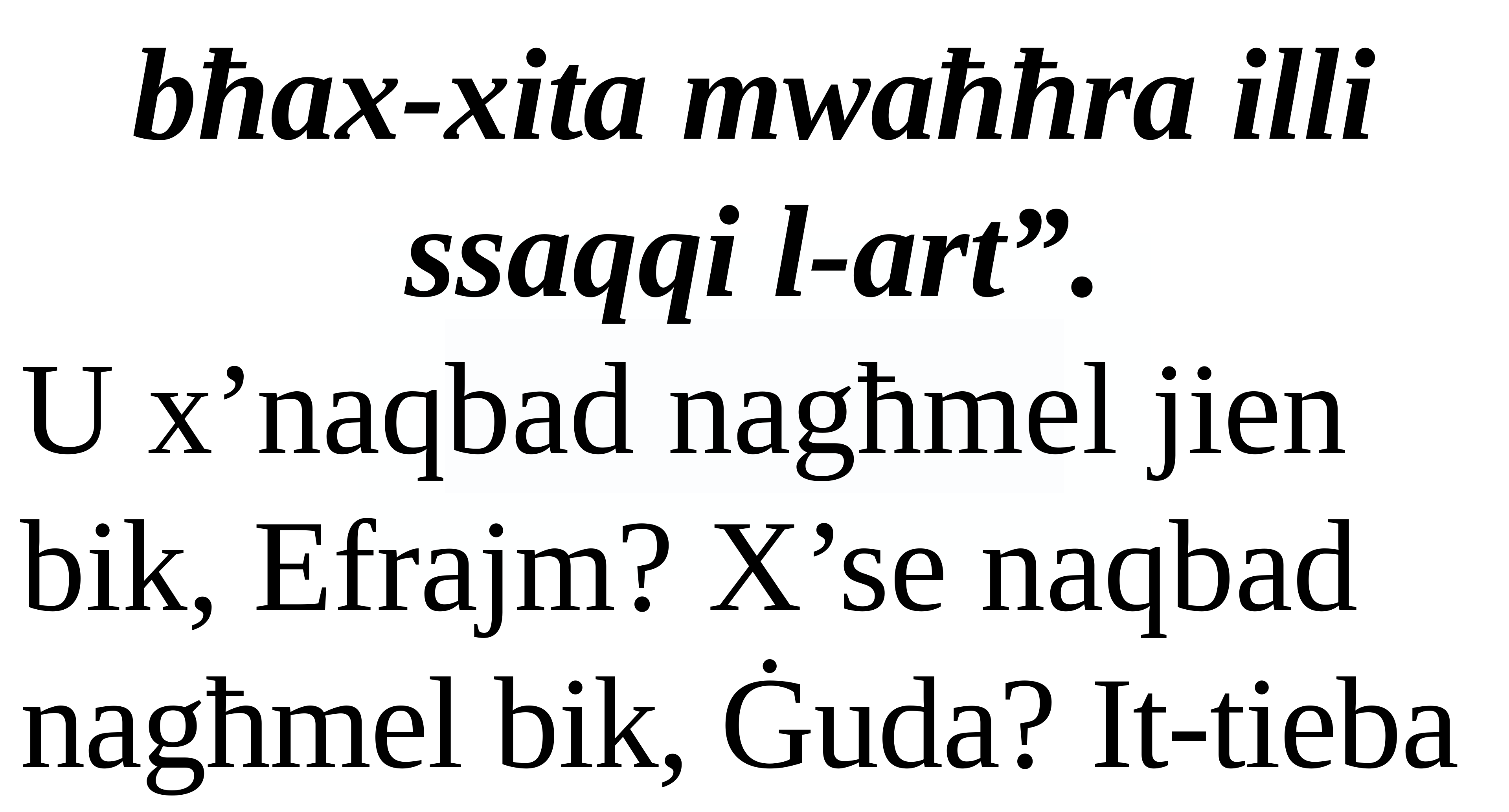

bħax-xita mwaħħra illi ssaqqi l-art”.
U x’naqbad nagħmel jien bik, Efrajm? X’se naqbad nagħmel bik, Ġuda? It-tieba